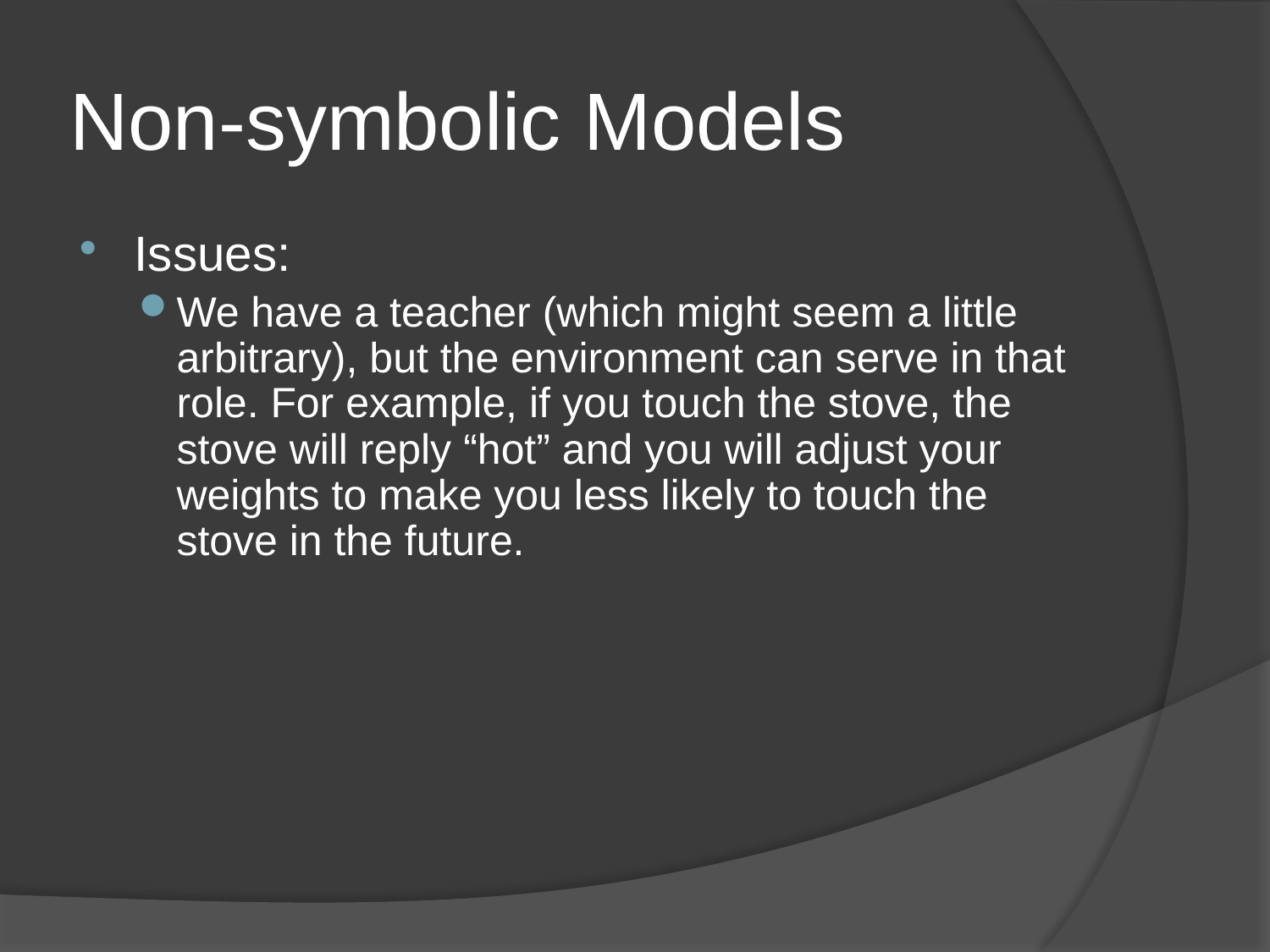

# Non-symbolic Models
Issues:
We have a teacher (which might seem a little arbitrary), but the environment can serve in that role. For example, if you touch the stove, the stove will reply “hot” and you will adjust your weights to make you less likely to touch the stove in the future.